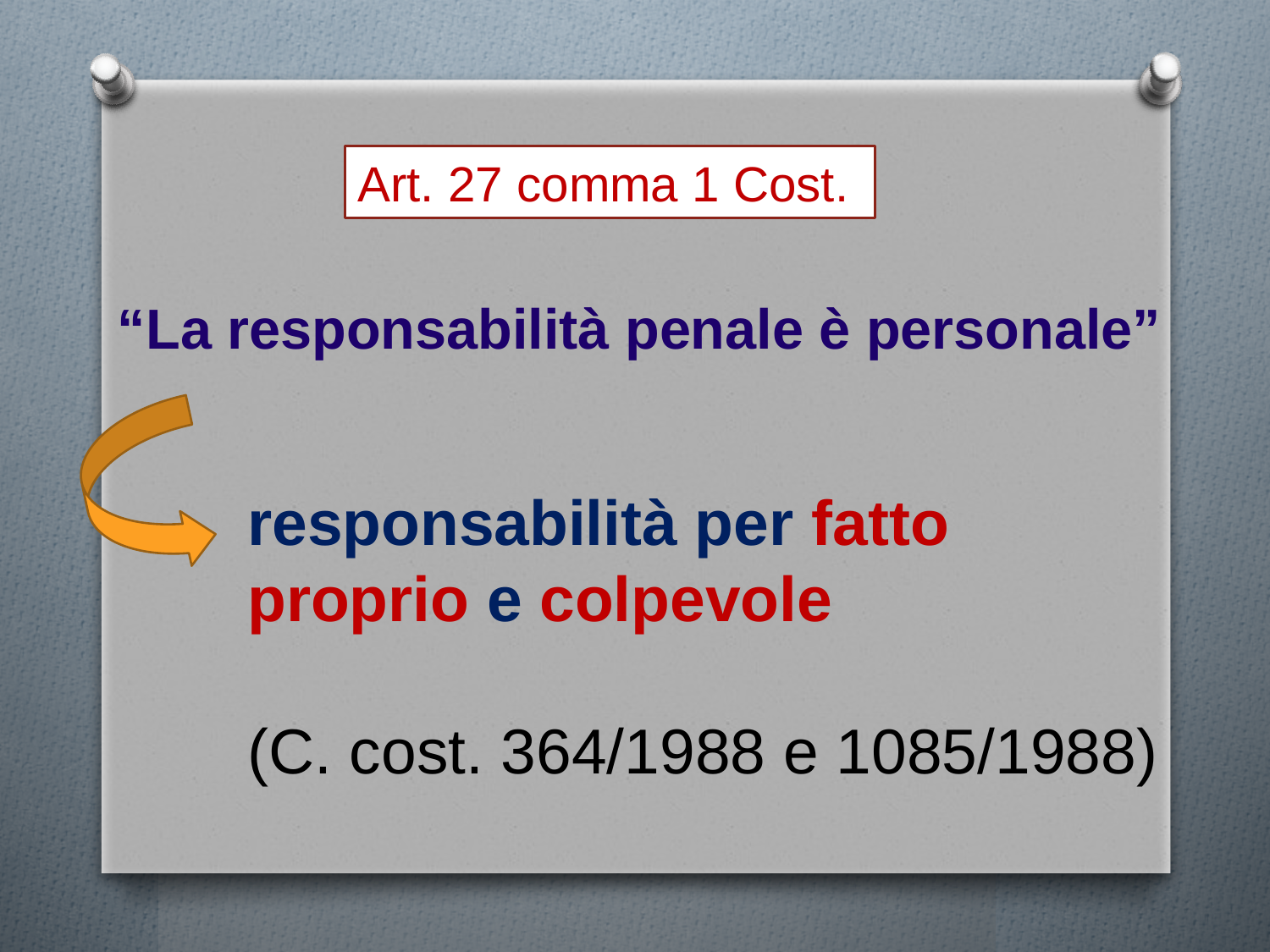

Art. 27 comma 1 Cost.
	“La responsabilità penale è personale”

responsabilità per fatto proprio e colpevole

(C. cost. 364/1988 e 1085/1988)